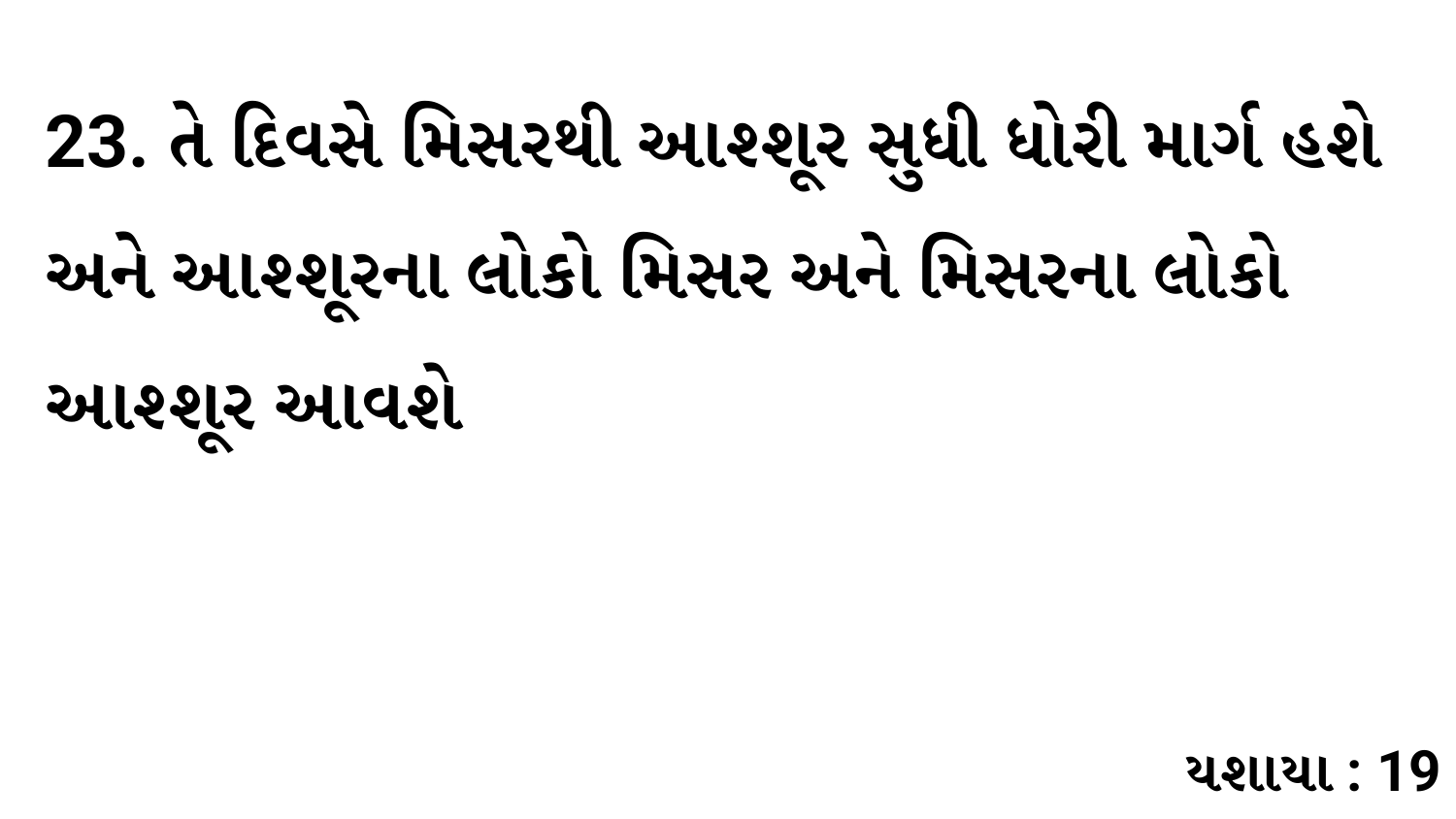

23. તે દિવસે મિસરથી આશ્શૂર સુધી ધોરી માર્ગ હશે અને આશ્શૂરના લોકો મિસર અને મિસરના લોકો આશ્શૂર આવશે
યશાયા : 19